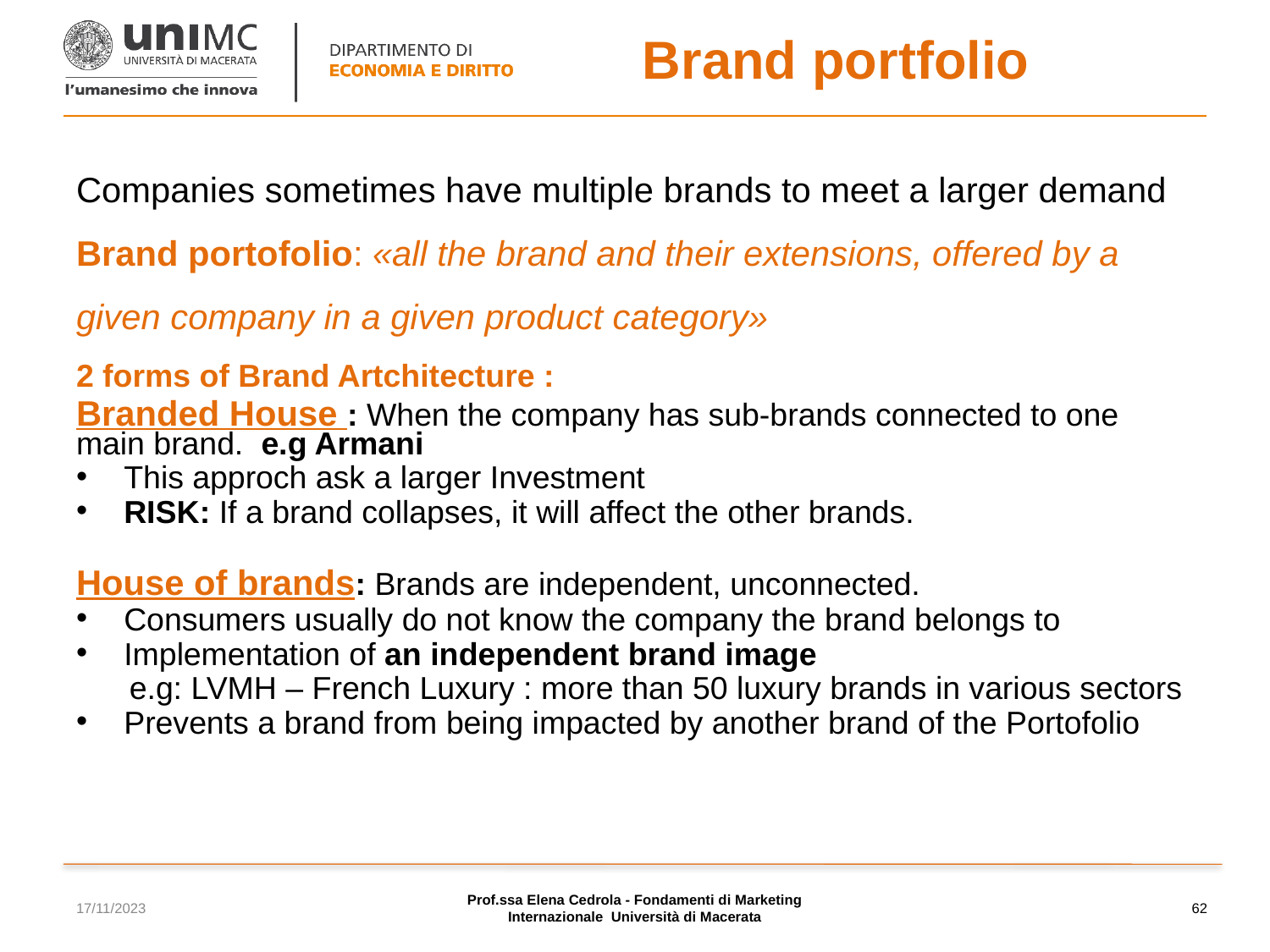

# Brand portfolio
Companies sometimes have multiple brands to meet a larger demand
Brand portofolio: «all the brand and their extensions, offered by a given company in a given product category»
2 forms of Brand Artchitecture :
Branded House : When the company has sub-brands connected to one main brand.  e.g Armani
This approch ask a larger Investment
RISK: If a brand collapses, it will affect the other brands.

House of brands: Brands are independent, unconnected.
Consumers usually do not know the company the brand belongs to
Implementation of an independent brand image
      e.g: LVMH – French Luxury : more than 50 luxury brands in various sectors
Prevents a brand from being impacted by another brand of the Portofolio

17/11/2023
Prof.ssa Elena Cedrola - Fondamenti di Marketing Internazionale  Università di Macerata
62